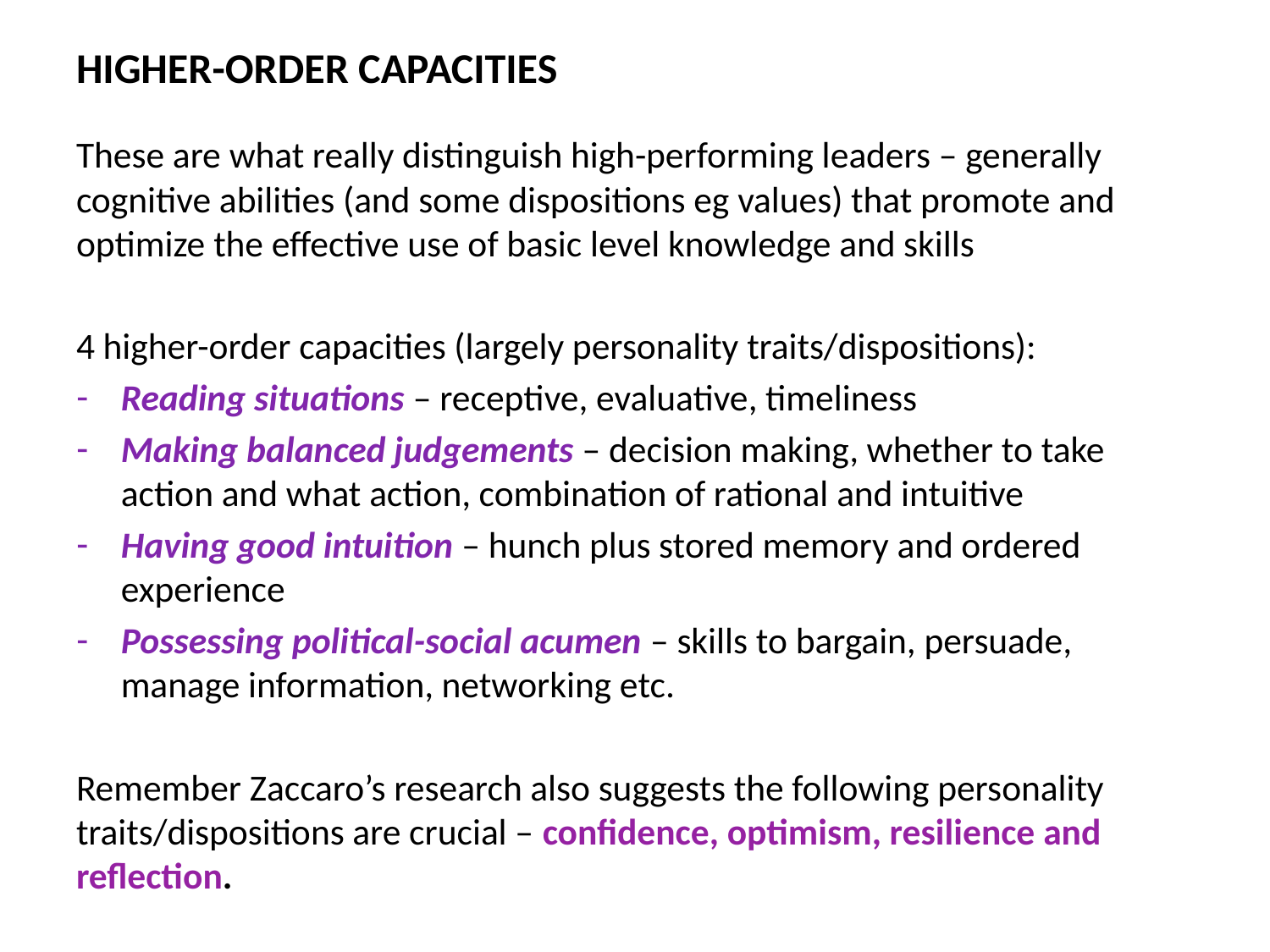

# HIGHER-ORDER CAPACITIES
These are what really distinguish high-performing leaders – generally cognitive abilities (and some dispositions eg values) that promote and optimize the effective use of basic level knowledge and skills

4 higher-order capacities (largely personality traits/dispositions):
Reading situations – receptive, evaluative, timeliness
Making balanced judgements – decision making, whether to take action and what action, combination of rational and intuitive
Having good intuition – hunch plus stored memory and ordered experience
Possessing political-social acumen – skills to bargain, persuade, manage information, networking etc.

Remember Zaccaro’s research also suggests the following personality traits/dispositions are crucial – confidence, optimism, resilience and reflection.